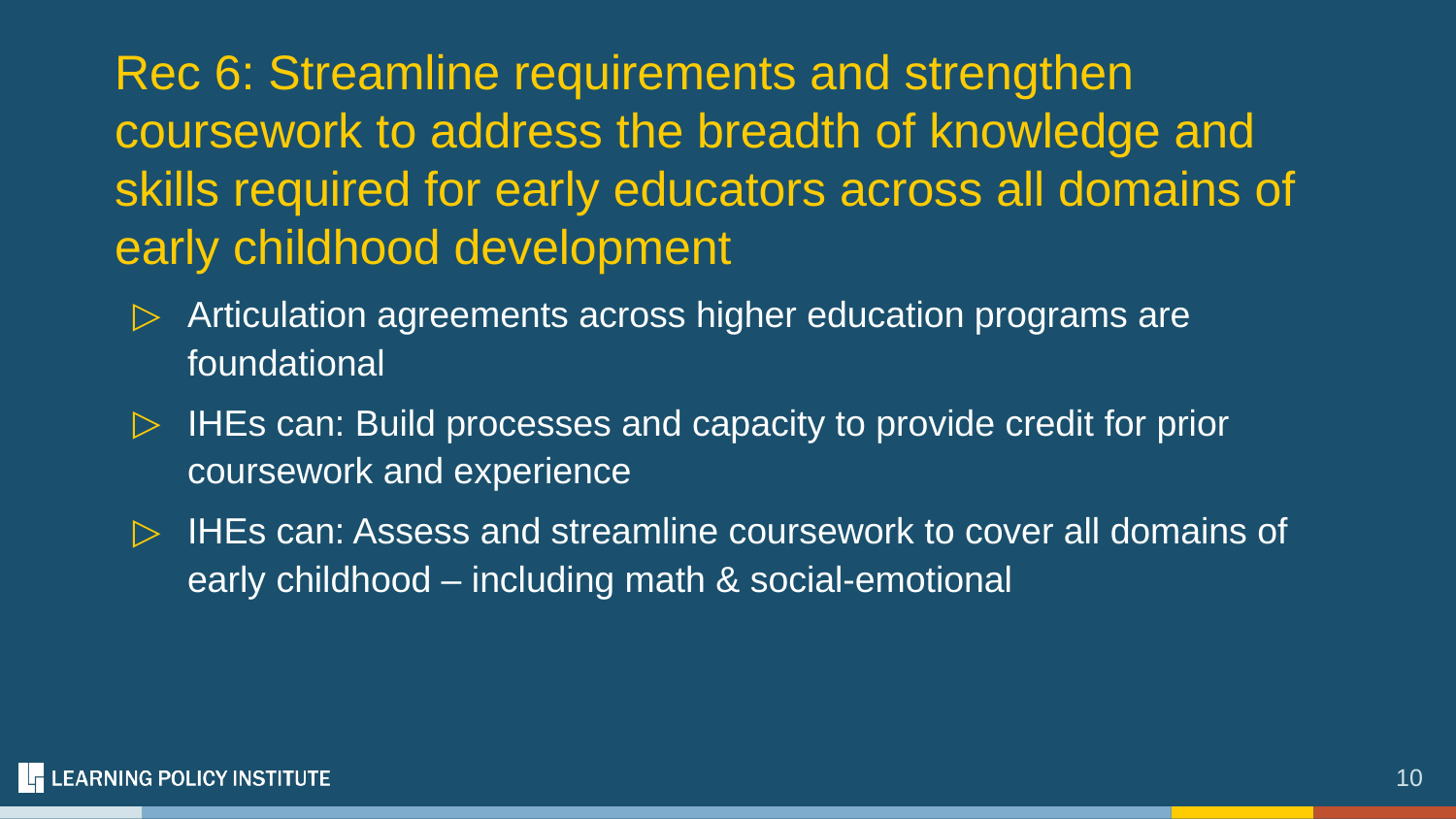

# Rec 6: Streamline requirements and strengthen coursework to address the breadth of knowledge and skills required for early educators across all domains of early childhood development
Articulation agreements across higher education programs are foundational
IHEs can: Build processes and capacity to provide credit for prior coursework and experience
IHEs can: Assess and streamline coursework to cover all domains of early childhood – including math & social-emotional
10